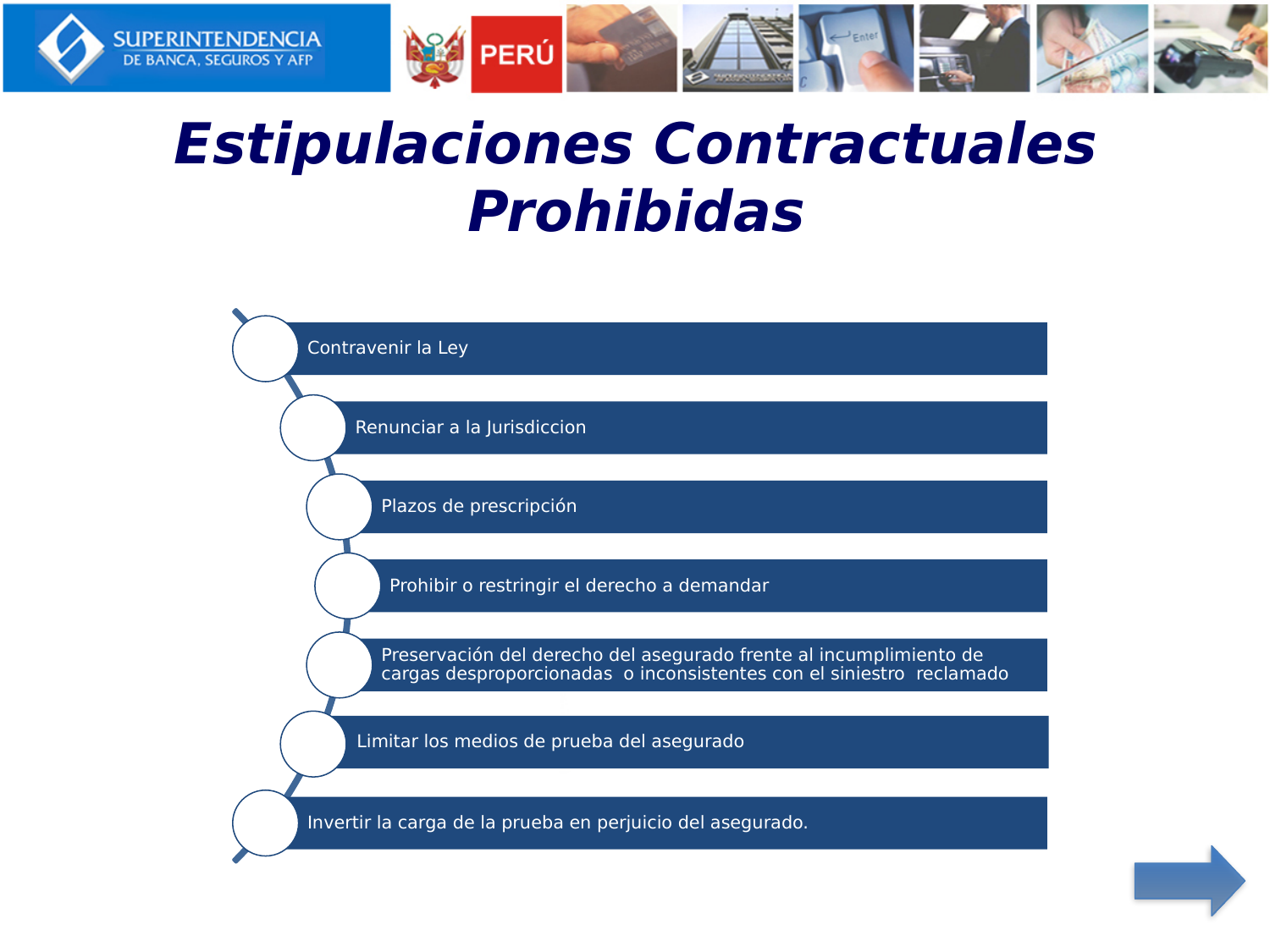

# Estipulaciones Contractuales Prohibidas
Contravenir la Ley
Renunciar a la Jurisdiccion
Plazos de prescripción
Prohibir o restringir el derecho a demandar
Preservación del derecho del asegurado frente al incumplimiento de cargas desproporcionadas  o inconsistentes con el siniestro  reclamado
Limitar los medios de prueba del asegurado
Invertir la carga de la prueba en perjuicio del asegurado.